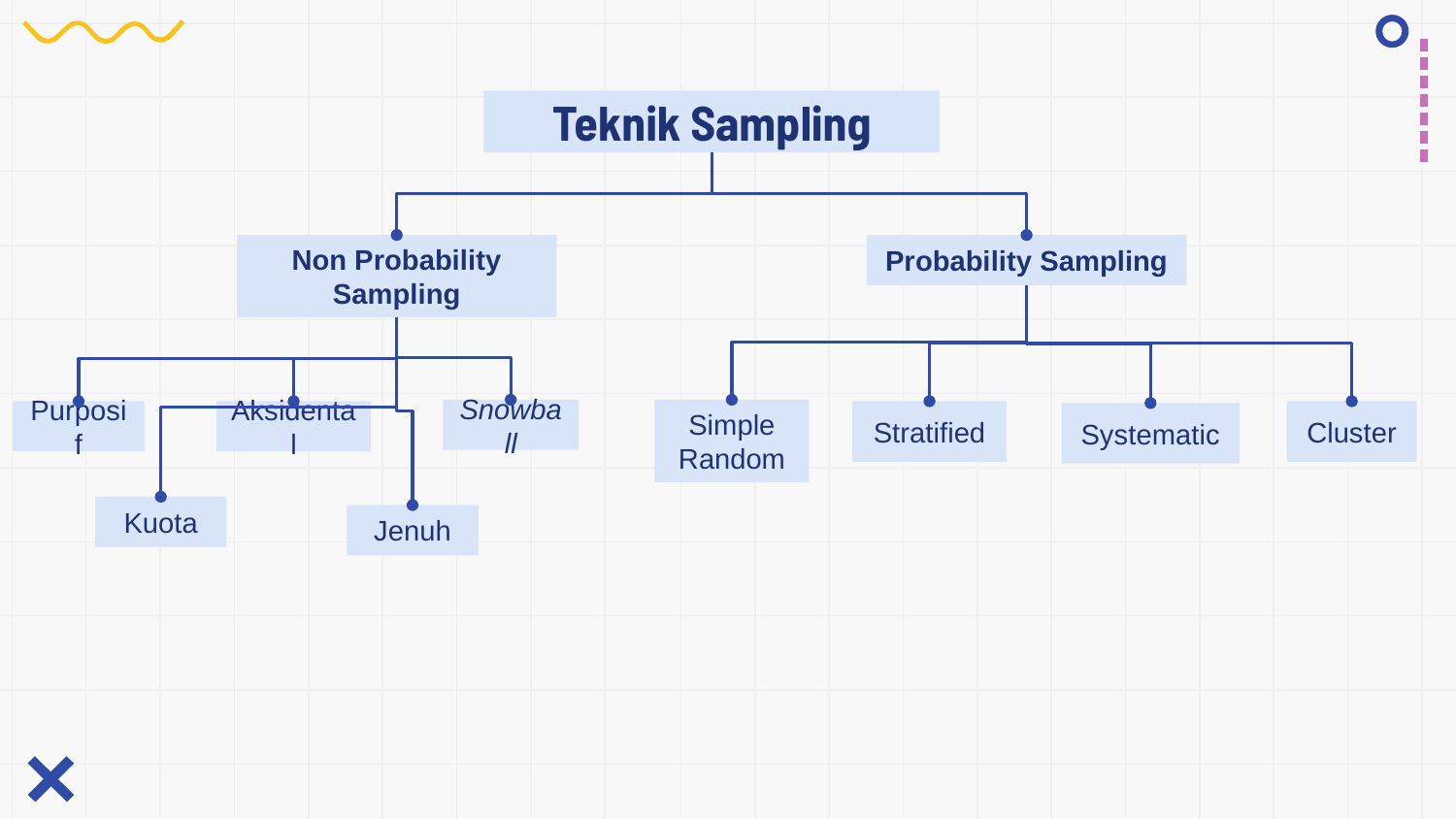

Teknik Sampling
Non Probability Sampling
Probability Sampling
Snowball
Simple Random
Cluster
Purposif
Aksidental
Stratified
Systematic
Kuota
Jenuh